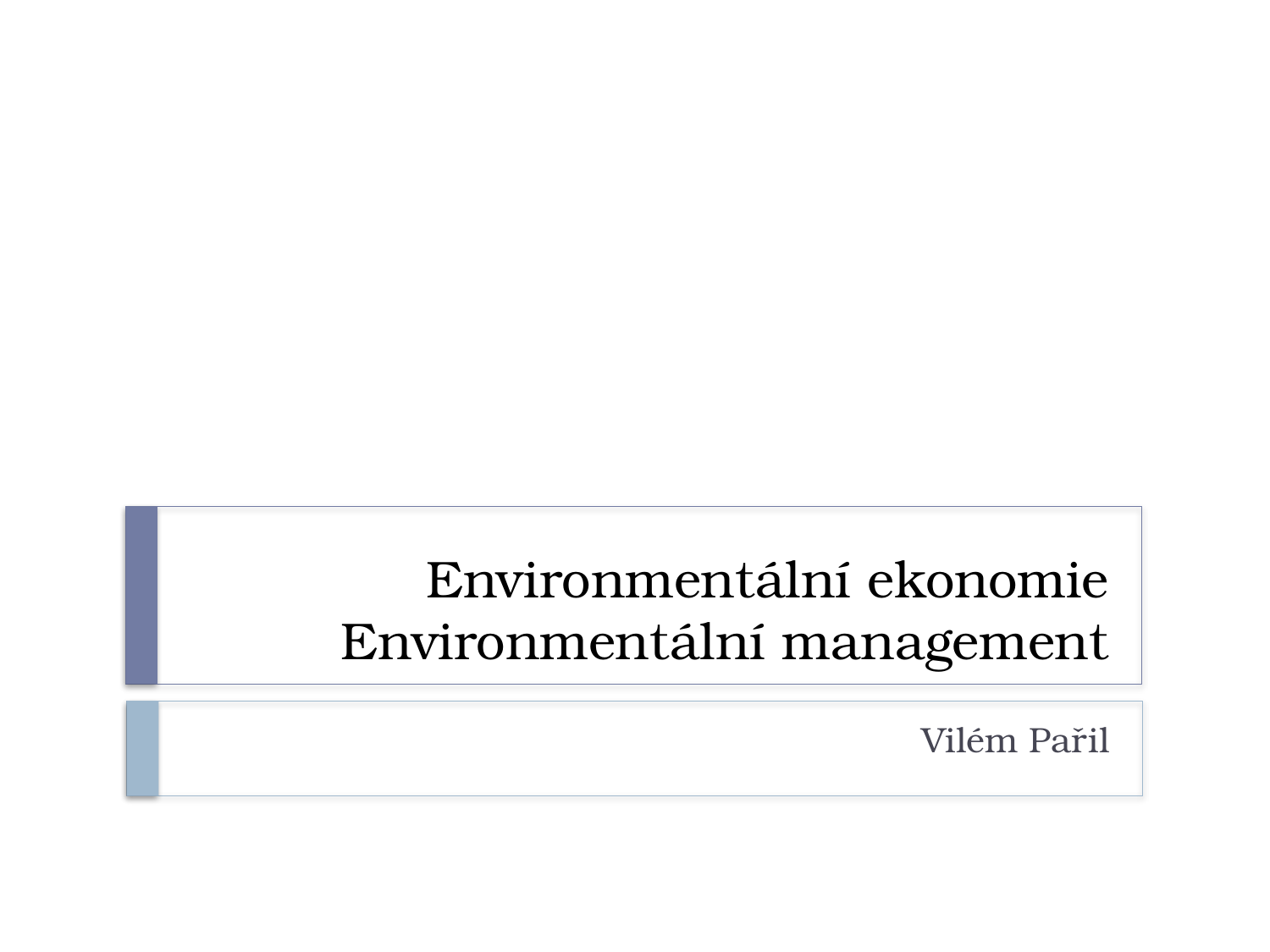

# Environmentální ekonomie Environmentální management
Vilém Pařil